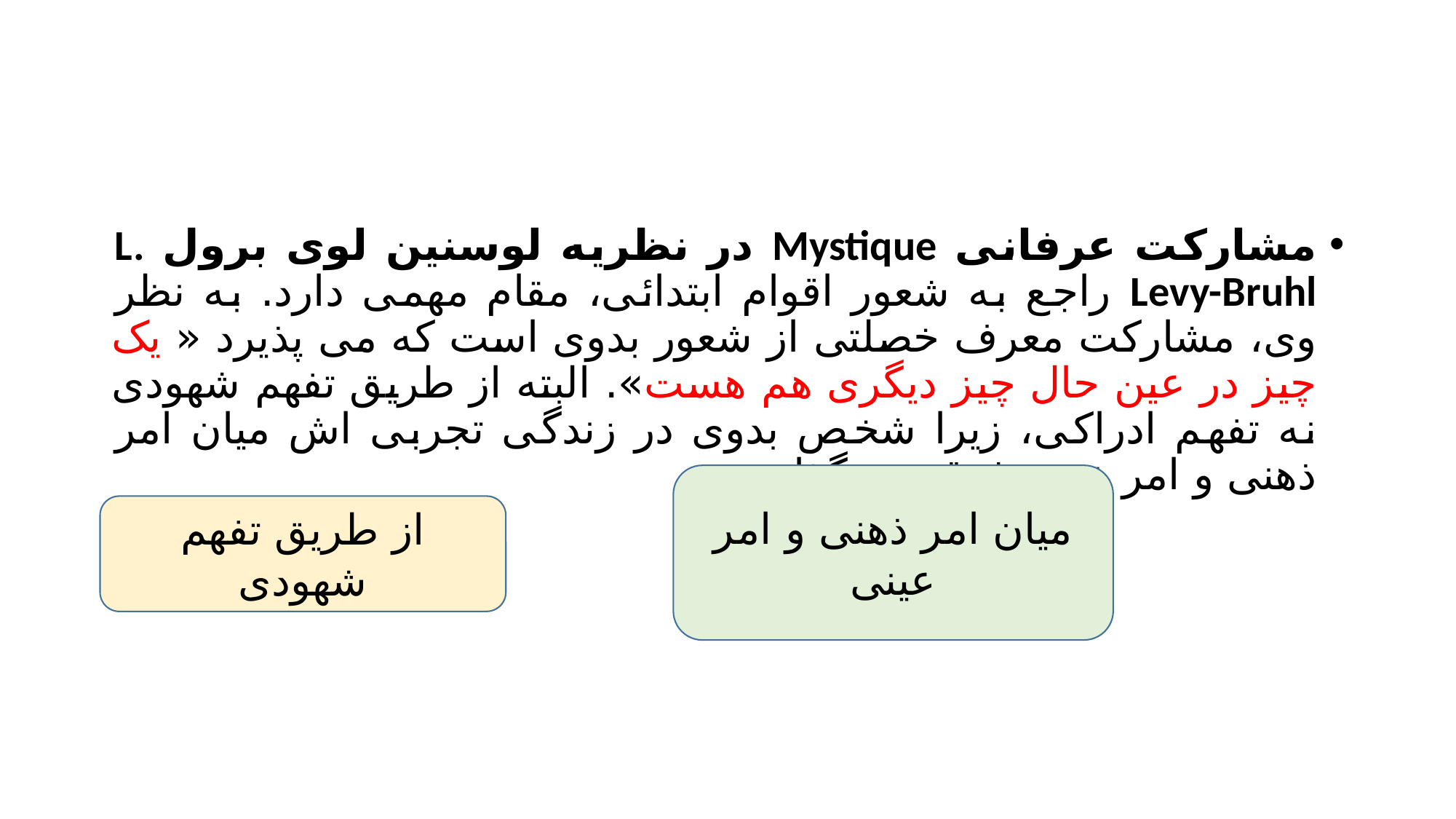

#
مشارکت عرفانی Mystique در نظریه لوسنین لوی برول L. Levy-Bruhl راجع به شعور اقوام ابتدائی، مقام مهمی دارد. به نظر وی، مشارکت معرف خصلتی از شعور بدوی است که می پذیرد « یک چیز در عین حال چیز دیگری هم هست». البته از طریق تفهم شهودی نه تفهم ادراکی، زیرا شخص بدوی در زندگی تجربی اش میان امر ذهنی و امر عینی فرق می گذارد.

میان امر ذهنی و امر عینی
از طریق تفهم شهودی